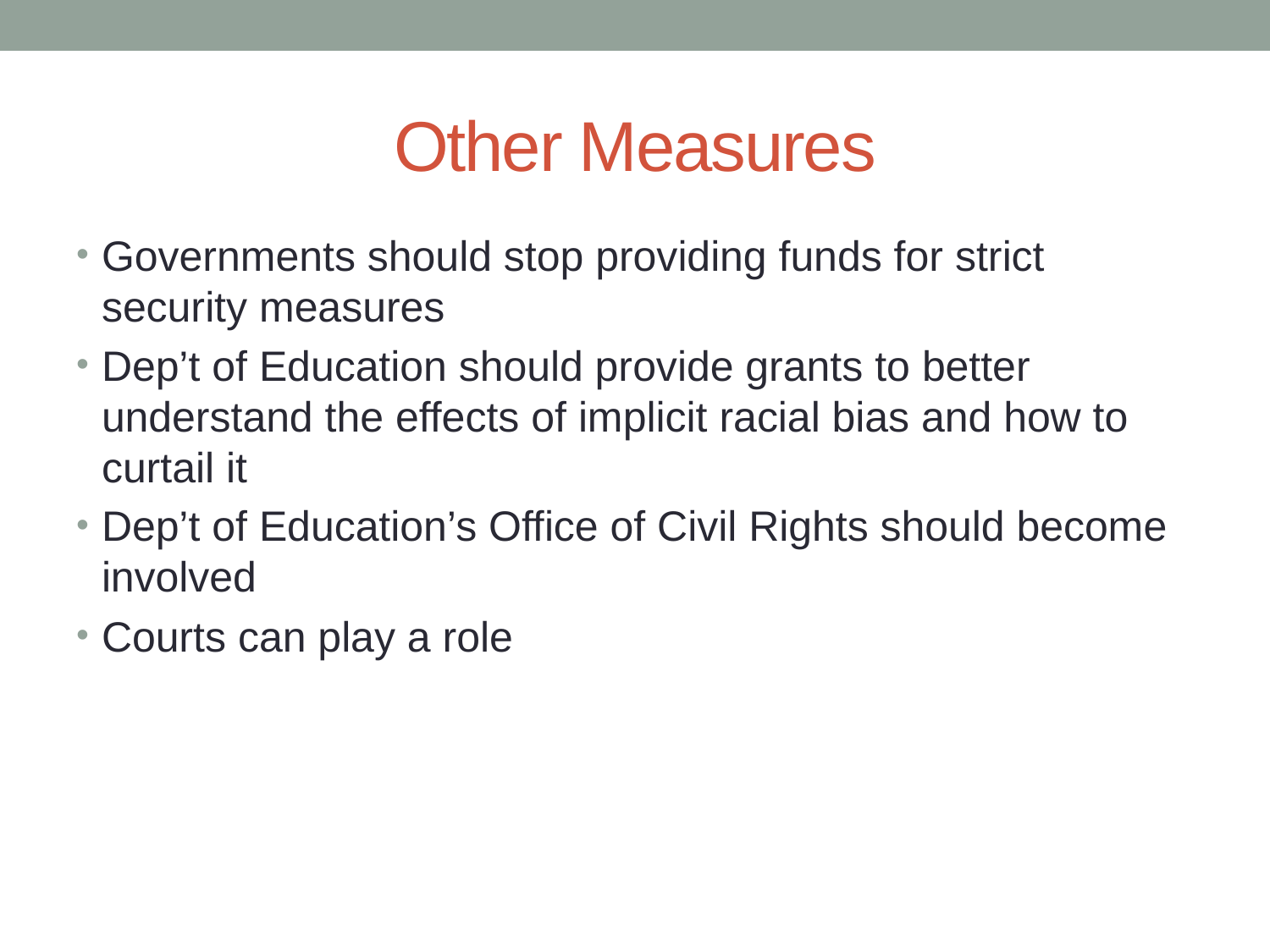

# Other Measures
Governments should stop providing funds for strict security measures
Dep’t of Education should provide grants to better understand the effects of implicit racial bias and how to curtail it
Dep’t of Education’s Office of Civil Rights should become involved
Courts can play a role